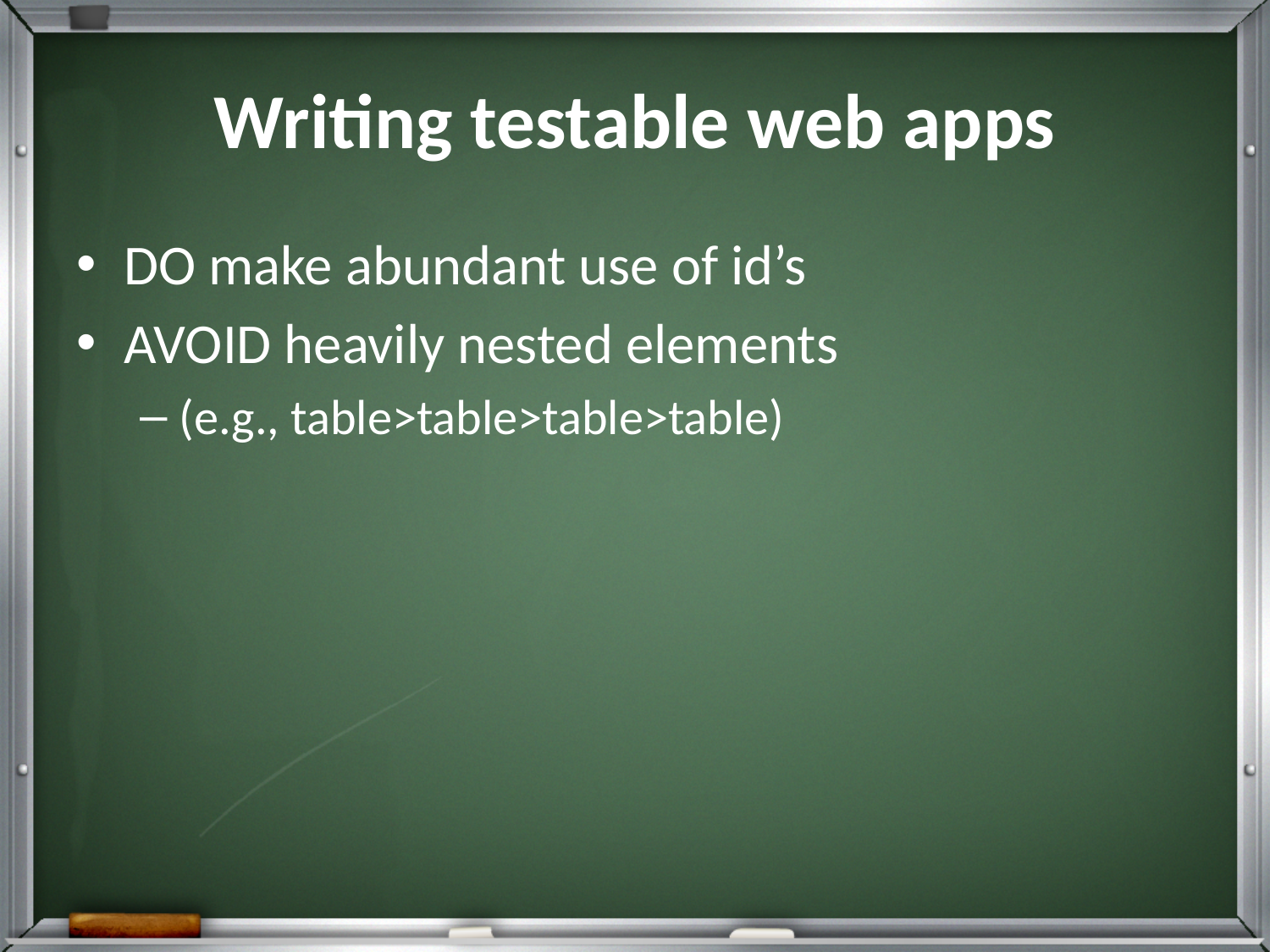

# Writing testable web apps
DO make abundant use of id’s
AVOID heavily nested elements
(e.g., table>table>table>table)